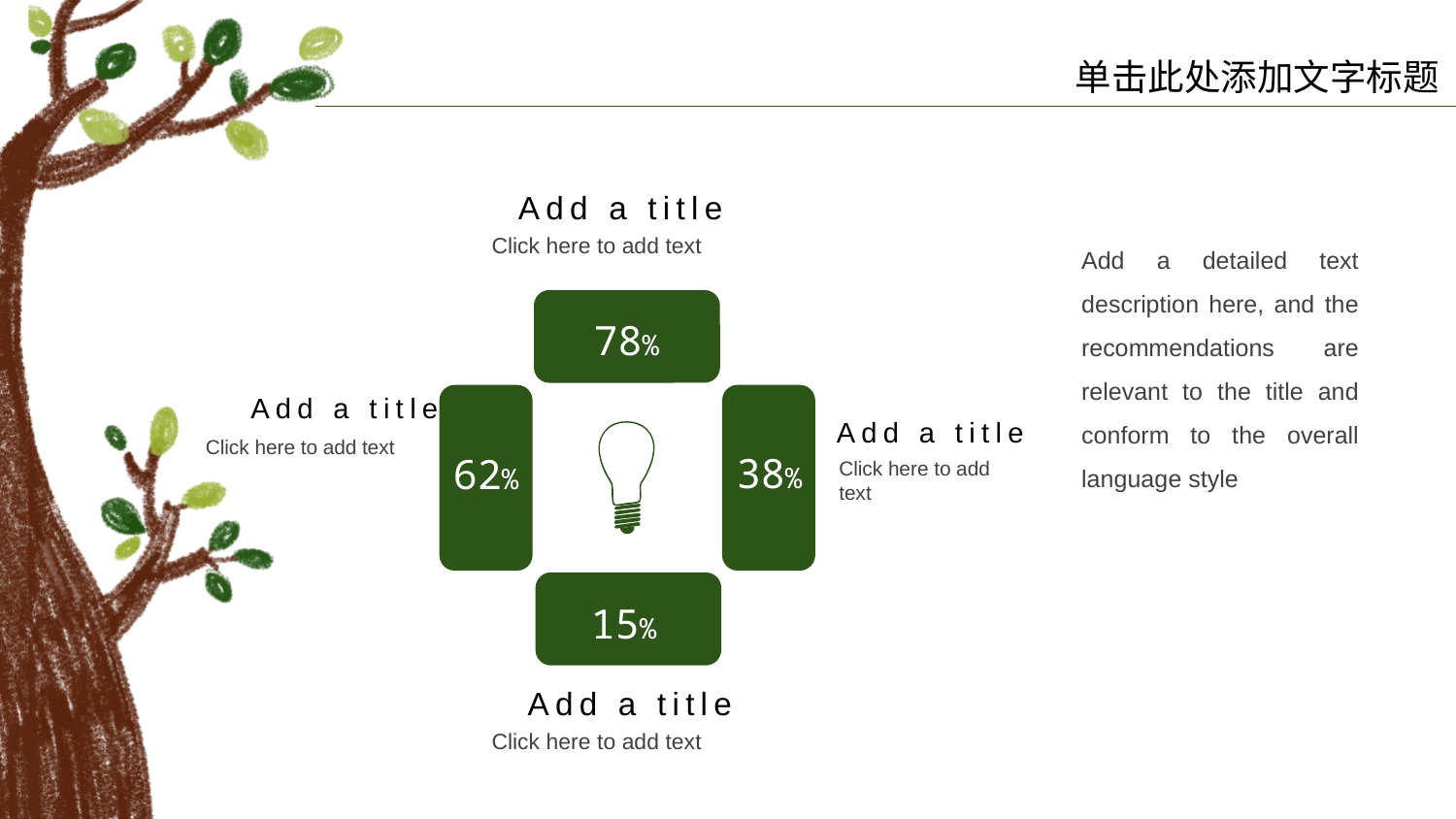

Add a title
Click here to add text
Add a detailed text description here, and the recommendations are relevant to the title and conform to the overall language style

78%
Add a title
Click here to add text

62%

38%
Add a title
Click here to add text

15%
Add a title
Click here to add text